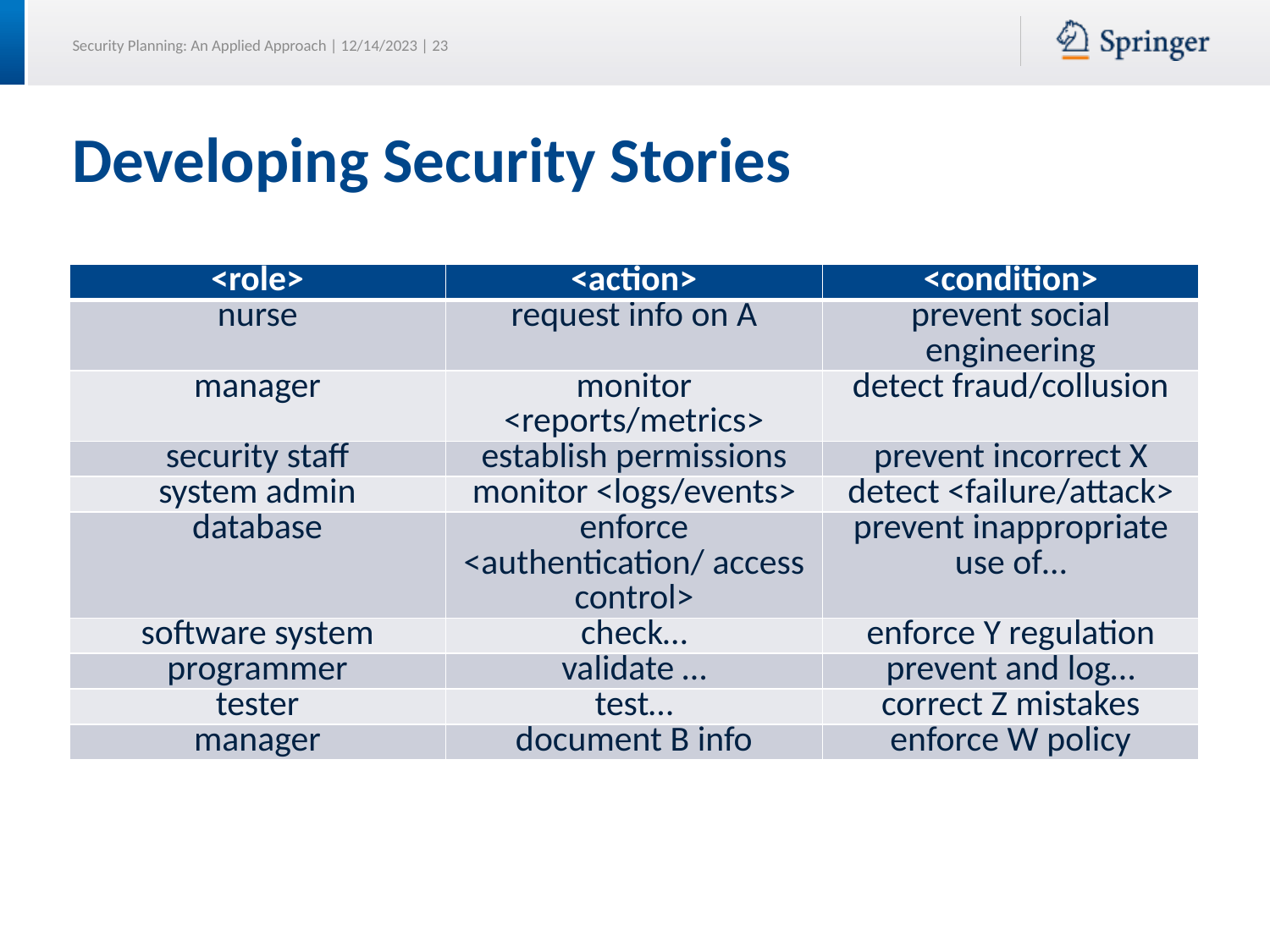

# Developing Security Stories
| <role> | <action> | <condition> |
| --- | --- | --- |
| nurse | request info on A | prevent social engineering |
| manager | monitor <reports/metrics> | detect fraud/collusion |
| security staff | establish permissions | prevent incorrect X |
| system admin | monitor <logs/events> | detect <failure/attack> |
| database | enforce <authentication/ access control> | prevent inappropriate use of… |
| software system | check… | enforce Y regulation |
| programmer | validate … | prevent and log… |
| tester | test… | correct Z mistakes |
| manager | document B info | enforce W policy |